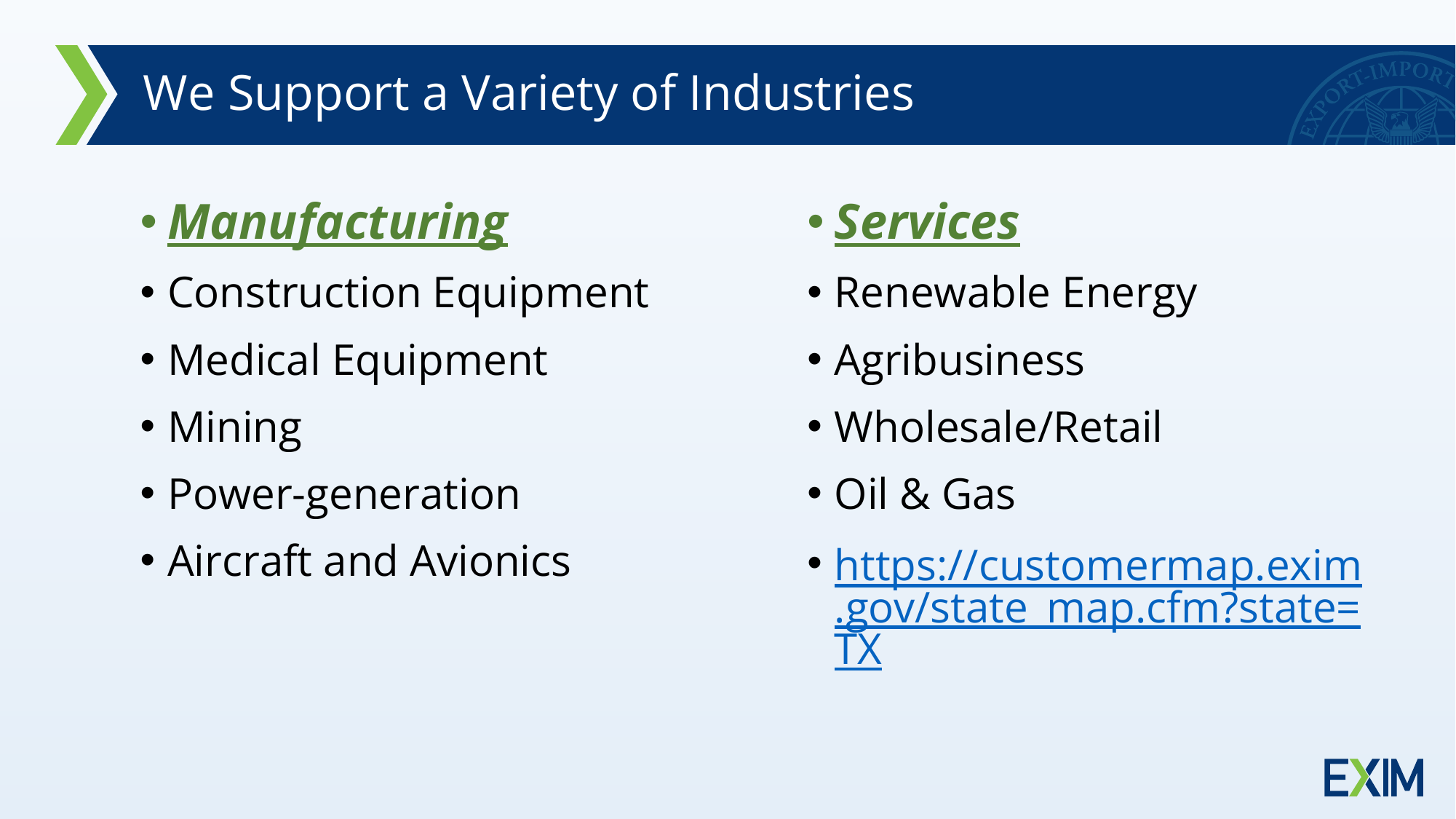

We Support a Variety of Industries
Manufacturing
Construction Equipment
Medical Equipment
Mining
Power-generation
Aircraft and Avionics

Services
Renewable Energy
Agribusiness
Wholesale/Retail
Oil & Gas
https://customermap.exim.gov/state_map.cfm?state=TX